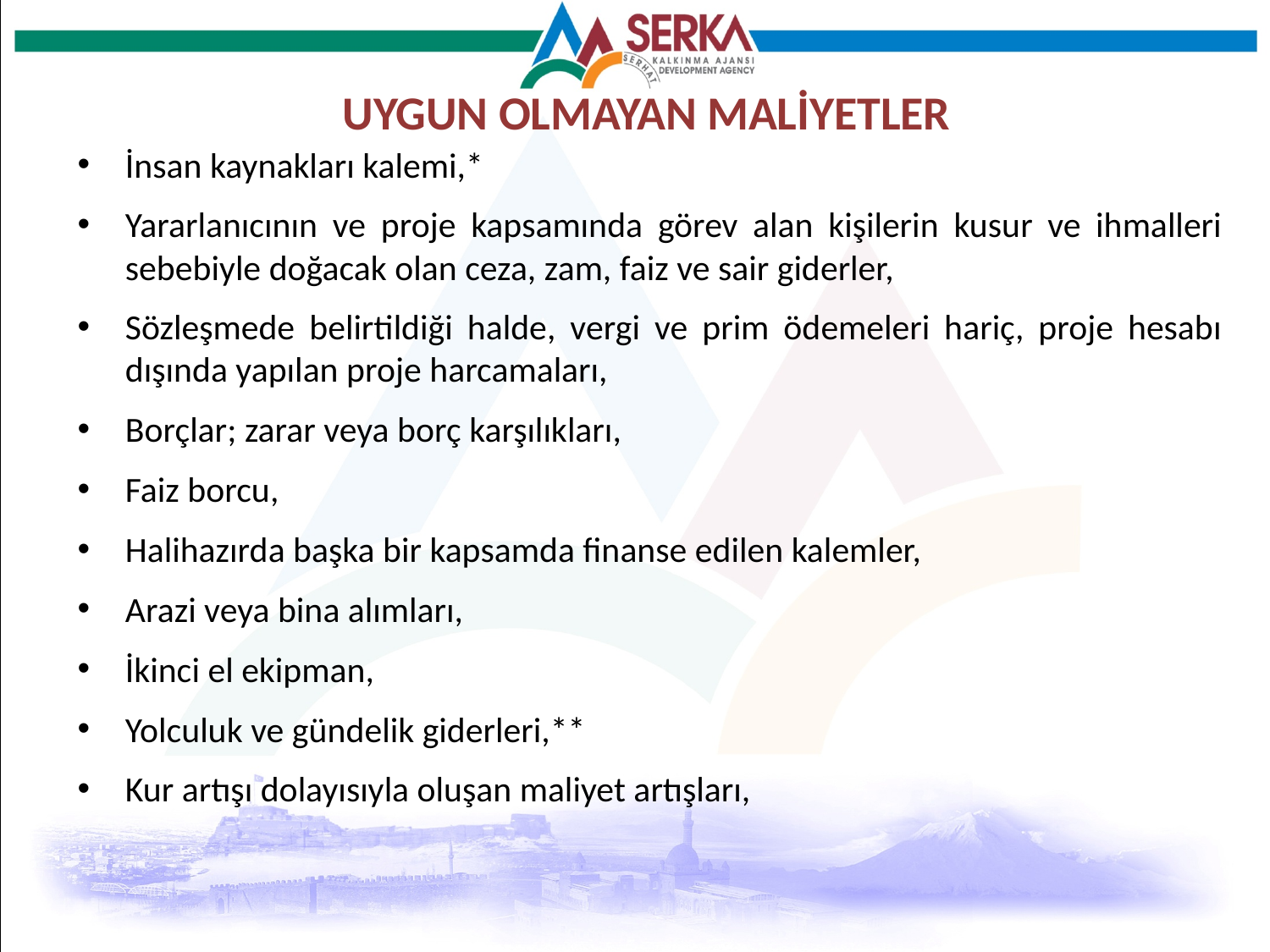

# UYGUN OLMAYAN MALİYETLER
İnsan kaynakları kalemi,*
Yararlanıcının ve proje kapsamında görev alan kişilerin kusur ve ihmalleri sebebiyle doğacak olan ceza, zam, faiz ve sair giderler,
Sözleşmede belirtildiği halde, vergi ve prim ödemeleri hariç, proje hesabı dışında yapılan proje harcamaları,
Borçlar; zarar veya borç karşılıkları,
Faiz borcu,
Halihazırda başka bir kapsamda finanse edilen kalemler,
Arazi veya bina alımları,
İkinci el ekipman,
Yolculuk ve gündelik giderleri,**
Kur artışı dolayısıyla oluşan maliyet artışları,